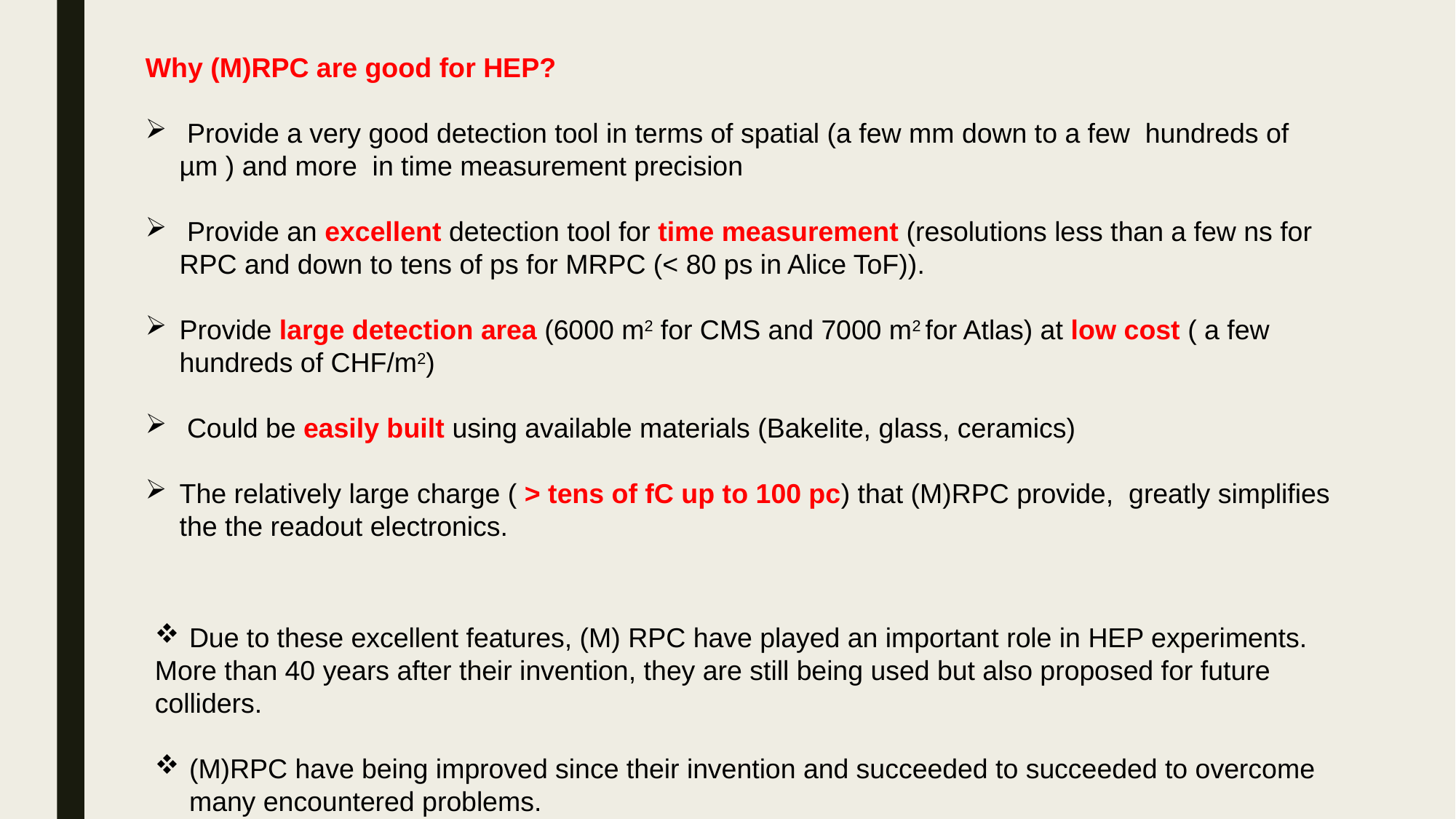

Why (M)RPC are good for HEP?

 Provide a very good detection tool in terms of spatial (a few mm down to a few  hundreds of µm ) and more  in time measurement precision

 Provide an excellent detection tool for time measurement (resolutions less than a few ns for RPC and down to tens of ps for MRPC (< 80 ps in Alice ToF)).

Provide large detection area (6000 m2 for CMS and 7000 m2 for Atlas) at low cost ( a few hundreds of CHF/m2)

 Could be easily built using available materials (Bakelite, glass, ceramics)

The relatively large charge ( > tens of fC up to 100 pc) that (M)RPC provide,  greatly simplifies the the readout electronics.

Due to these excellent features, (M) RPC have played an important role in HEP experiments.
More than 40 years after their invention, they are still being used but also proposed for future colliders.

(M)RPC have being improved since their invention and succeeded to succeeded to overcome many encountered problems.